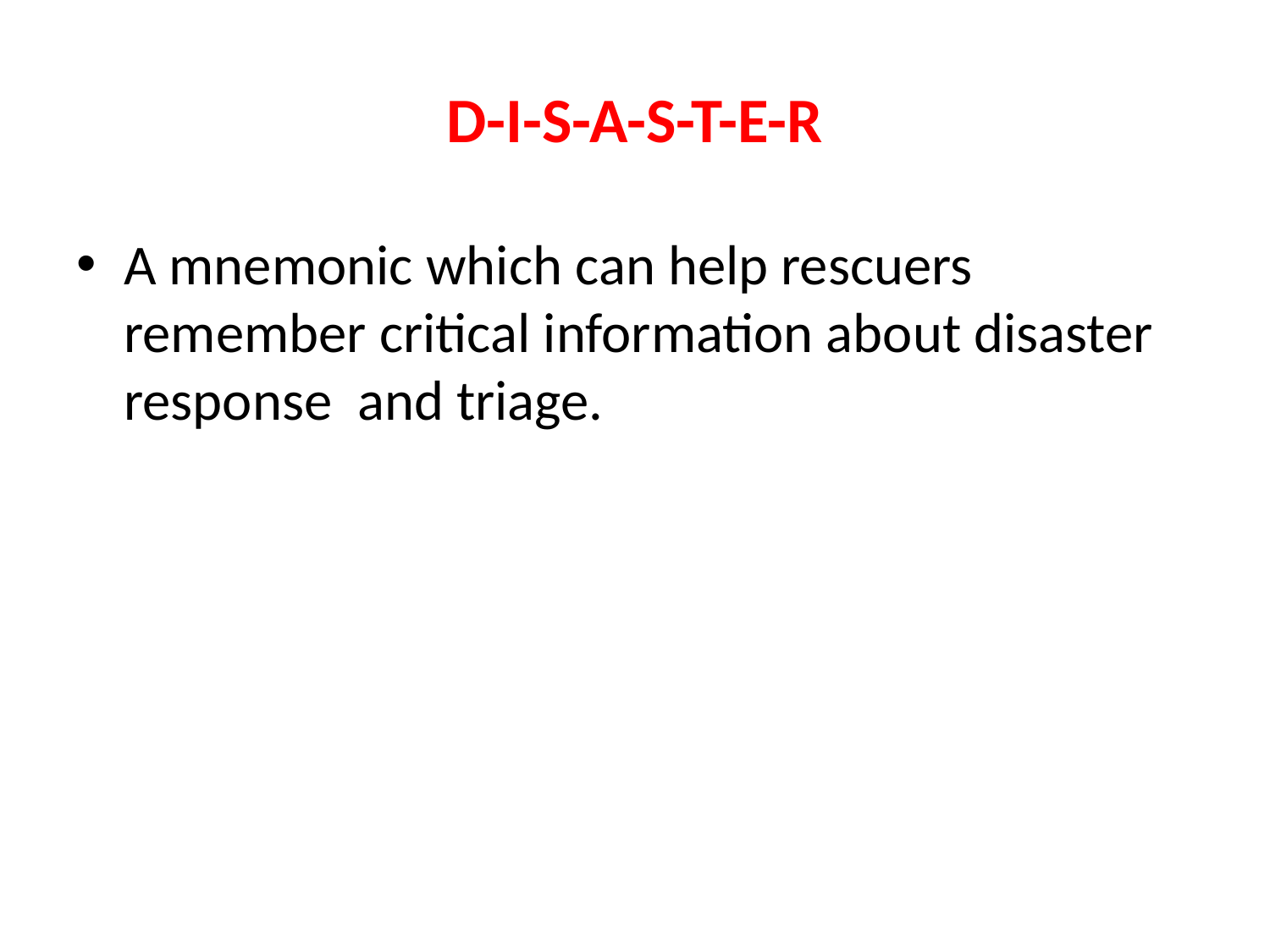

# D-I-S-A-S-T-E-R
A mnemonic which can help rescuers remember critical information about disaster response  and triage.